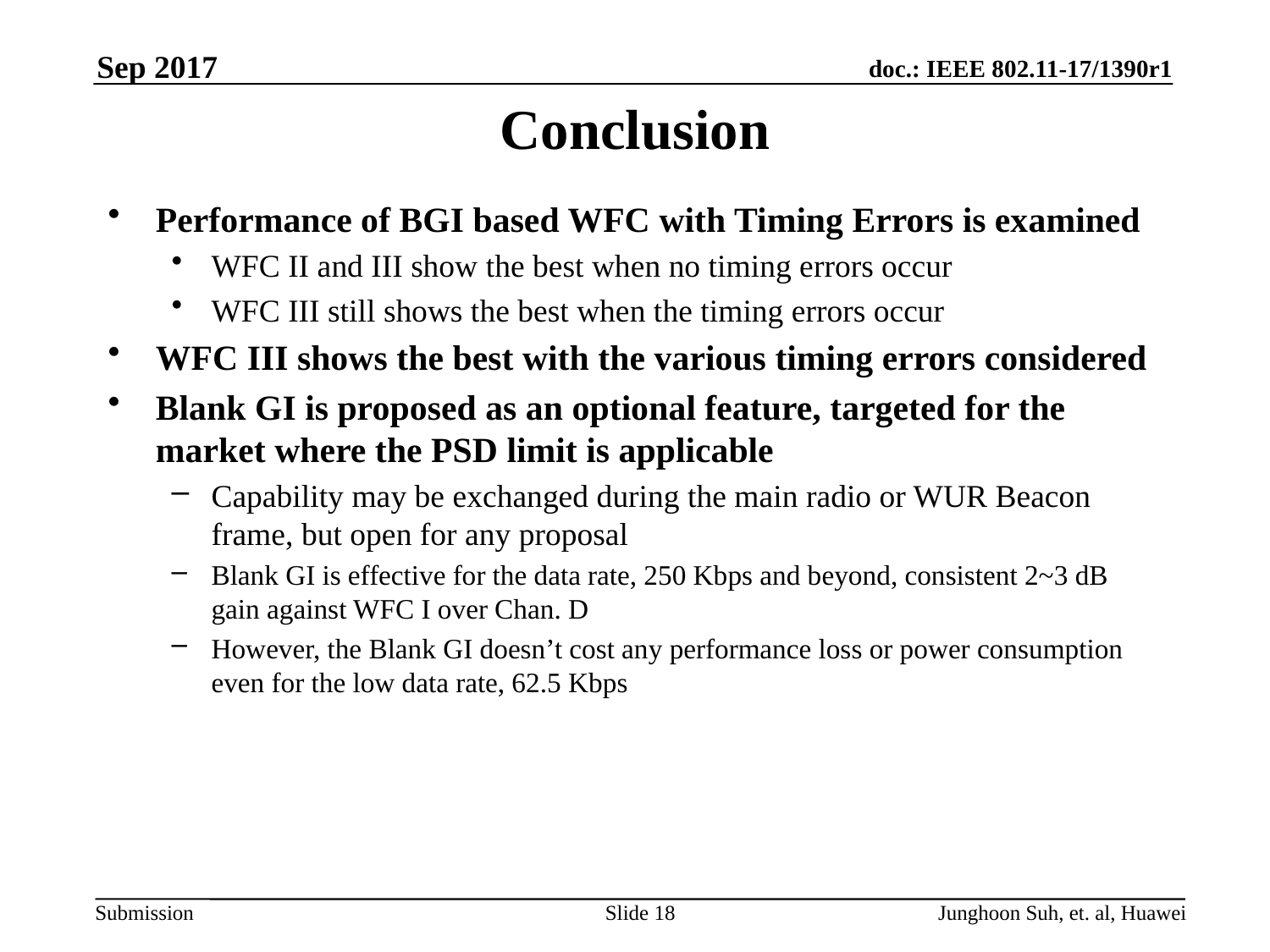

Sep 2017
# Conclusion
Performance of BGI based WFC with Timing Errors is examined
WFC II and III show the best when no timing errors occur
WFC III still shows the best when the timing errors occur
WFC III shows the best with the various timing errors considered
Blank GI is proposed as an optional feature, targeted for the market where the PSD limit is applicable
Capability may be exchanged during the main radio or WUR Beacon frame, but open for any proposal
Blank GI is effective for the data rate, 250 Kbps and beyond, consistent 2~3 dB gain against WFC I over Chan. D
However, the Blank GI doesn’t cost any performance loss or power consumption even for the low data rate, 62.5 Kbps

Slide 18
Junghoon Suh, et. al, Huawei